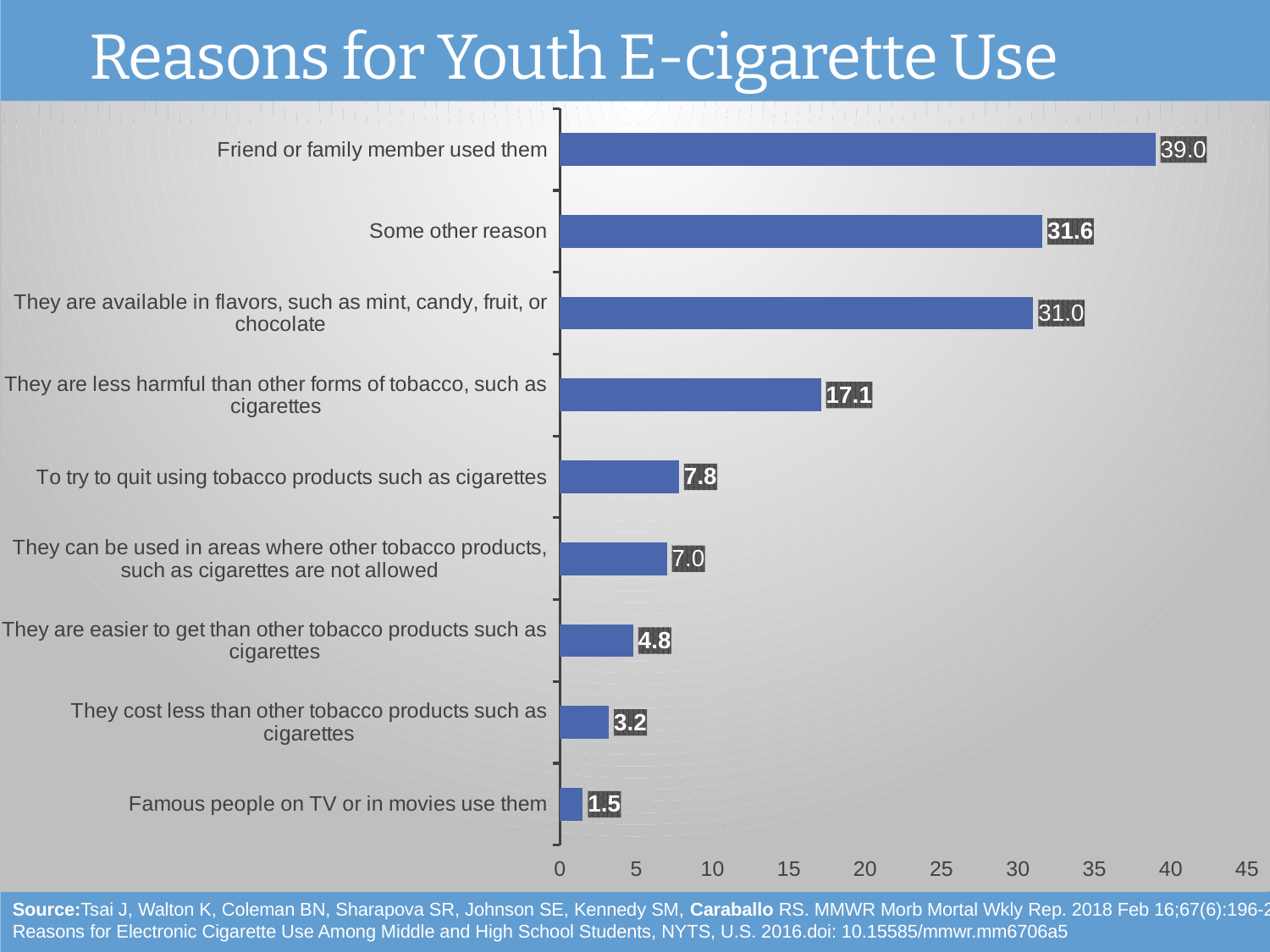

Reasons for Youth E-cigarette Use

### Chart

| Category | Sales |
|---|---|
| Famous people on TV or in movies use them | 1.5 |
| They cost less than other tobacco products such as cigarettes | 3.2 |
| They are easier to get than other tobacco products such as cigarettes | 4.8 |
| They can be used in areas where other tobacco products, such as cigarettes are not allowed | 7.0 |
| To try to quit using tobacco products such as cigarettes | 7.8 |
| They are less harmful than other forms of tobacco, such as cigarettes | 17.1 |
| They are available in flavors, such as mint, candy, fruit, or chocolate | 31.0 |
| Some other reason | 31.6 |
| Friend or family member used them | 39.0 |
Source:Tsai J, Walton K, Coleman BN, Sharapova SR, Johnson SE, Kennedy SM, Caraballo RS. MMWR Morb Mortal Wkly Rep. 2018 Feb 16;67(6):196-200.
Reasons for Electronic Cigarette Use Among Middle and High School Students, NYTS, U.S. 2016.doi: 10.15585/mmwr.mm6706a5